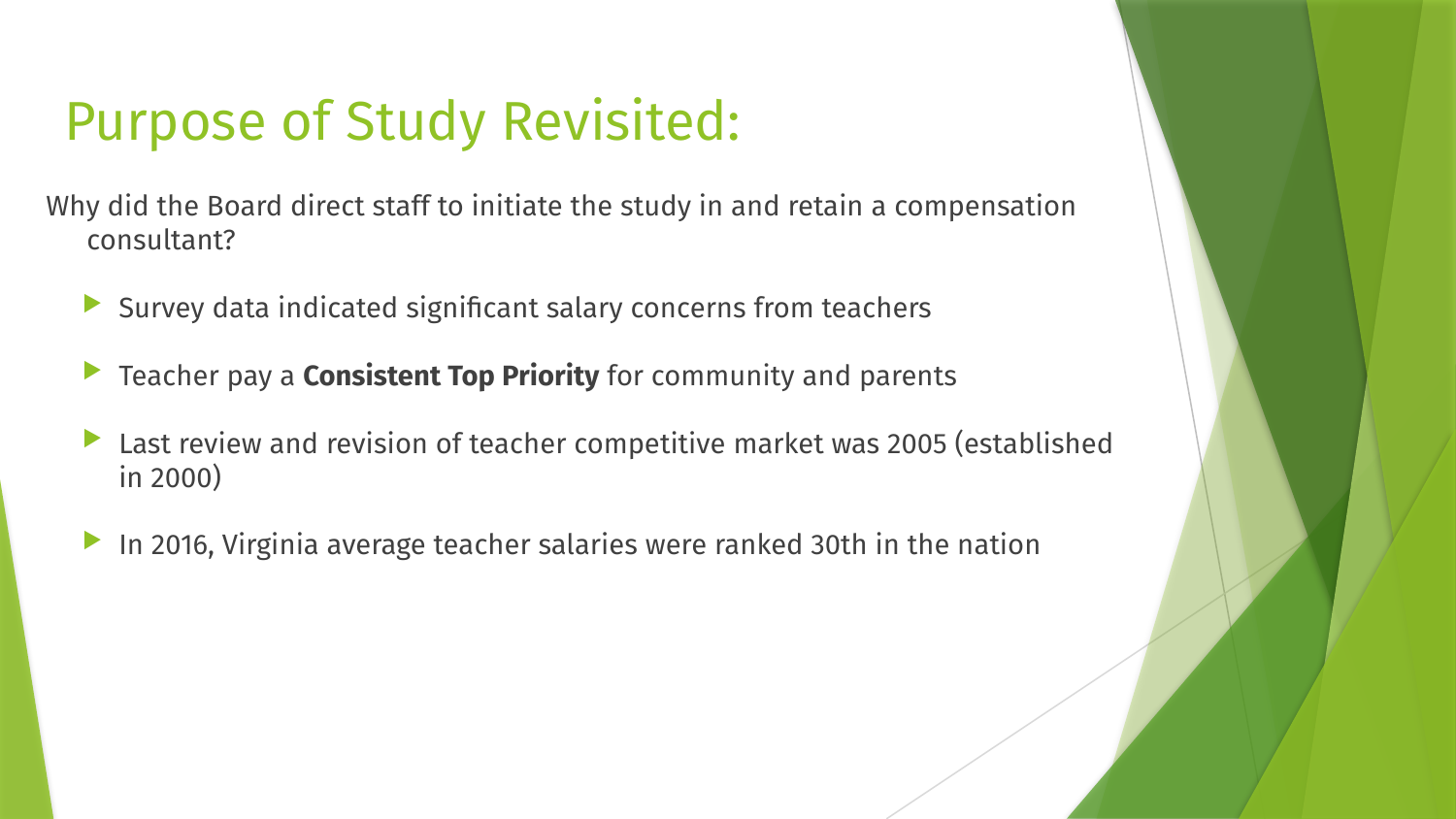

# Purpose of Study Revisited:

Why did the Board direct staff to initiate the study in and retain a compensation consultant?

Survey data indicated significant salary concerns from teachers

Teacher pay a Consistent Top Priority for community and parents

Last review and revision of teacher competitive market was 2005 (established in 2000)

In 2016, Virginia average teacher salaries were ranked 30th in the nation